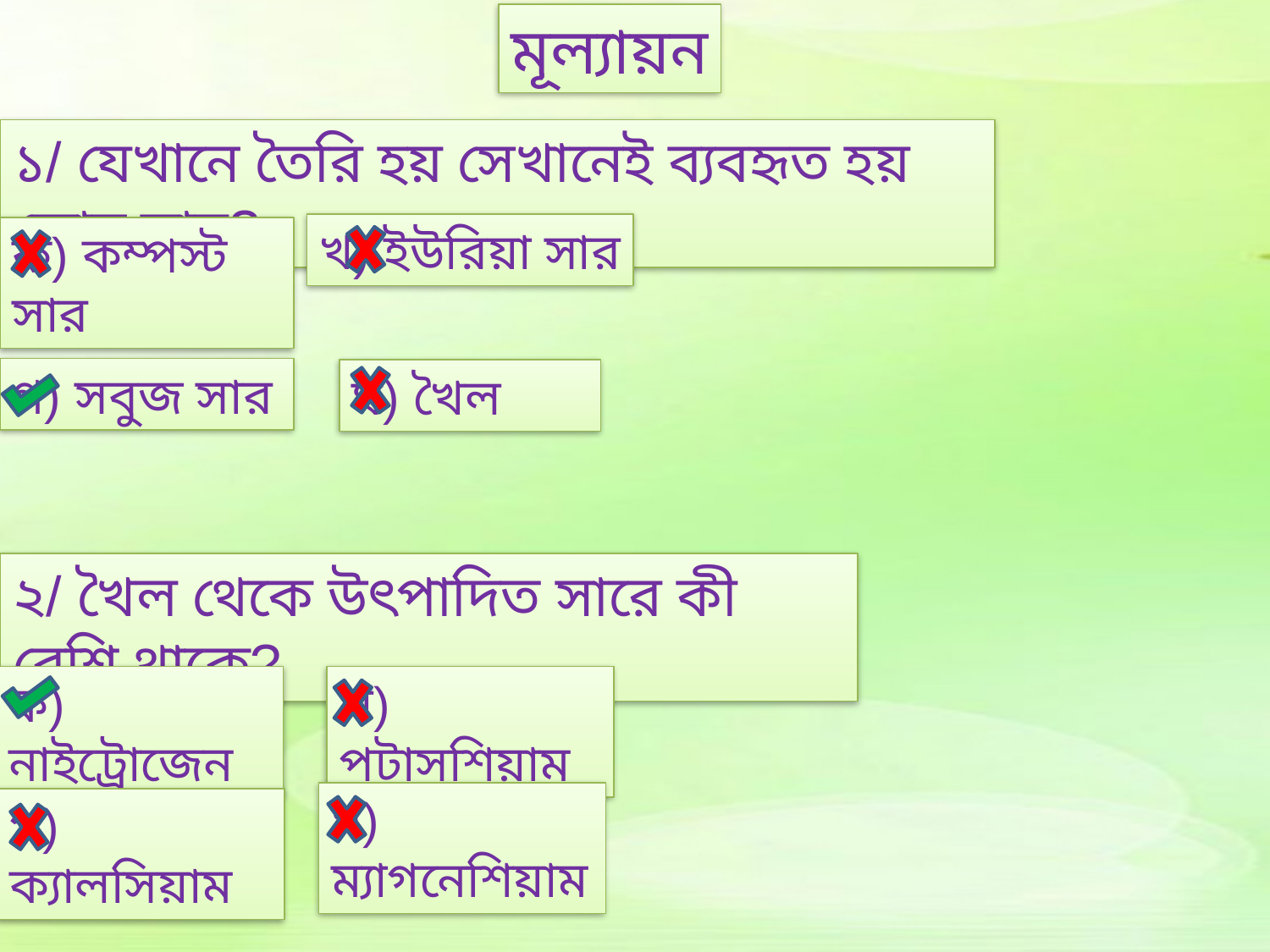

মূল্যায়ন
১/ যেখানে তৈরি হয় সেখানেই ব্যবহৃত হয় কোন সার?

খ) ইউরিয়া সার
ক) কম্পস্ট সার

গ) সবুজ সার
ঘ) খৈল

২/ খৈল থেকে উৎপাদিত সারে কী বেশি থাকে?
ক) নাইট্রোজেন
খ) পটাসশিয়াম

ঘ) ম্যাগনেশিয়াম

গ) ক্যালসিয়াম